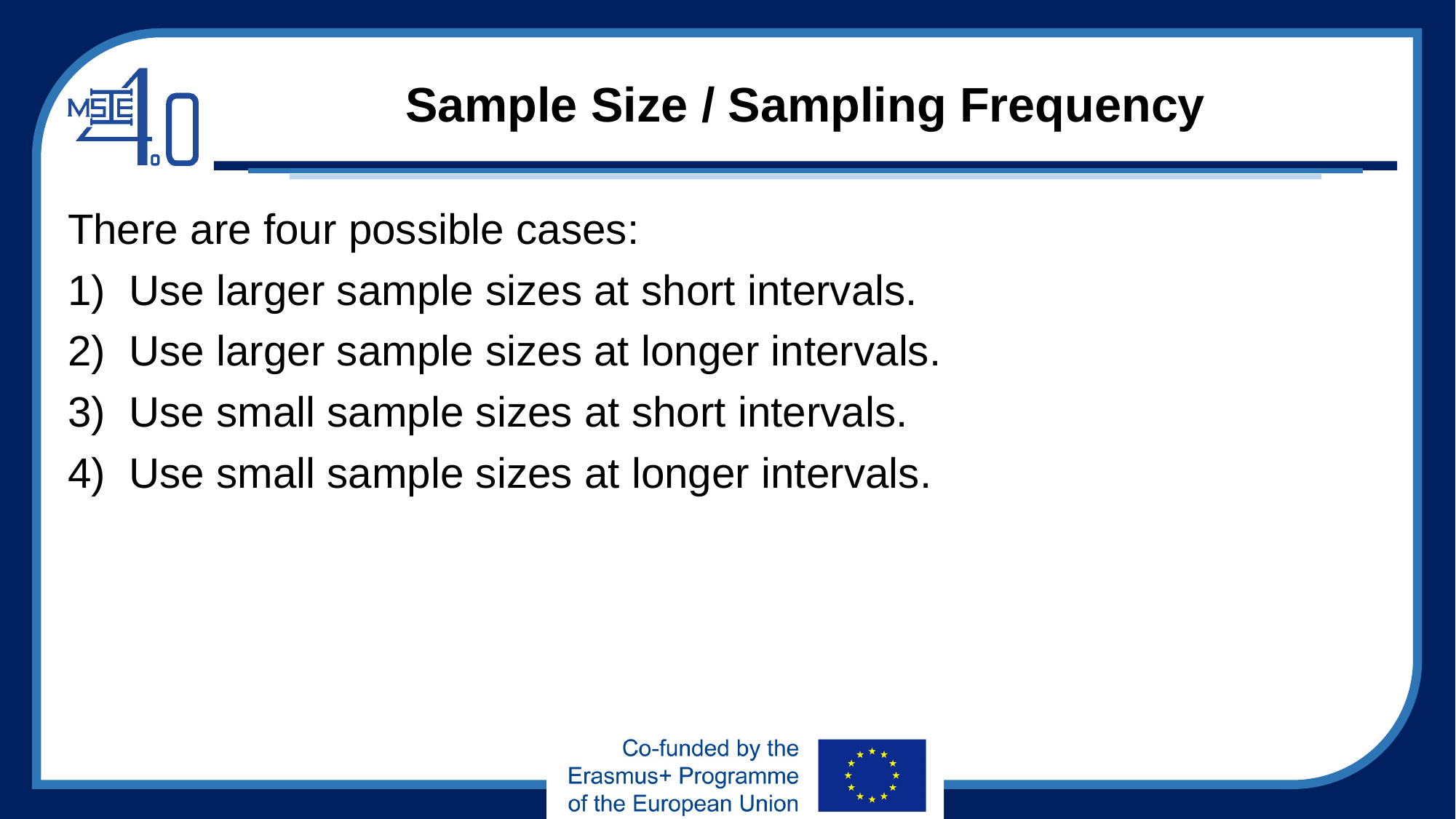

# Sample Size / Sampling Frequency
There are four possible cases:
Use larger sample sizes at short intervals.
Use larger sample sizes at longer intervals.
Use small sample sizes at short intervals.
Use small sample sizes at longer intervals.